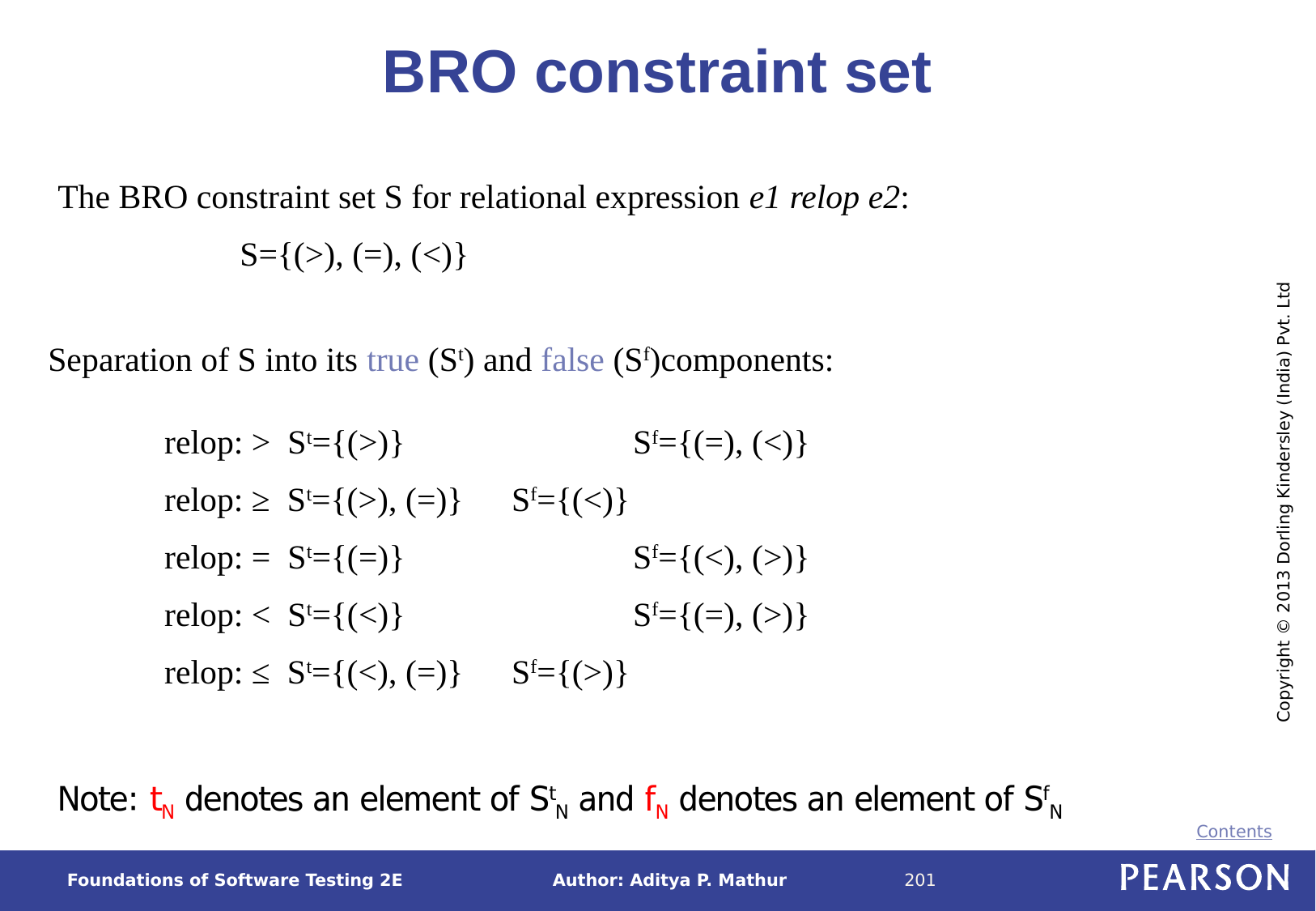

# BRO constraint set
The BRO constraint set S for relational expression e1 relop e2:
		S={(>), (=), (<)}
Separation of S into its true (St) and false (Sf)components:
  relop: >  St={(>)}   		Sf={(=), (<)}
  relop: ≥  St={(>), (=)}  	Sf={(<)}
  relop: =  St={(=)}   		Sf={(<), (>)}
  relop: <  St={(<)}   		Sf={(=), (>)}
  relop: ≤  St={(<), (=)}   	Sf={(>)}
Note: tN denotes an element of StN and fN denotes an element of SfN